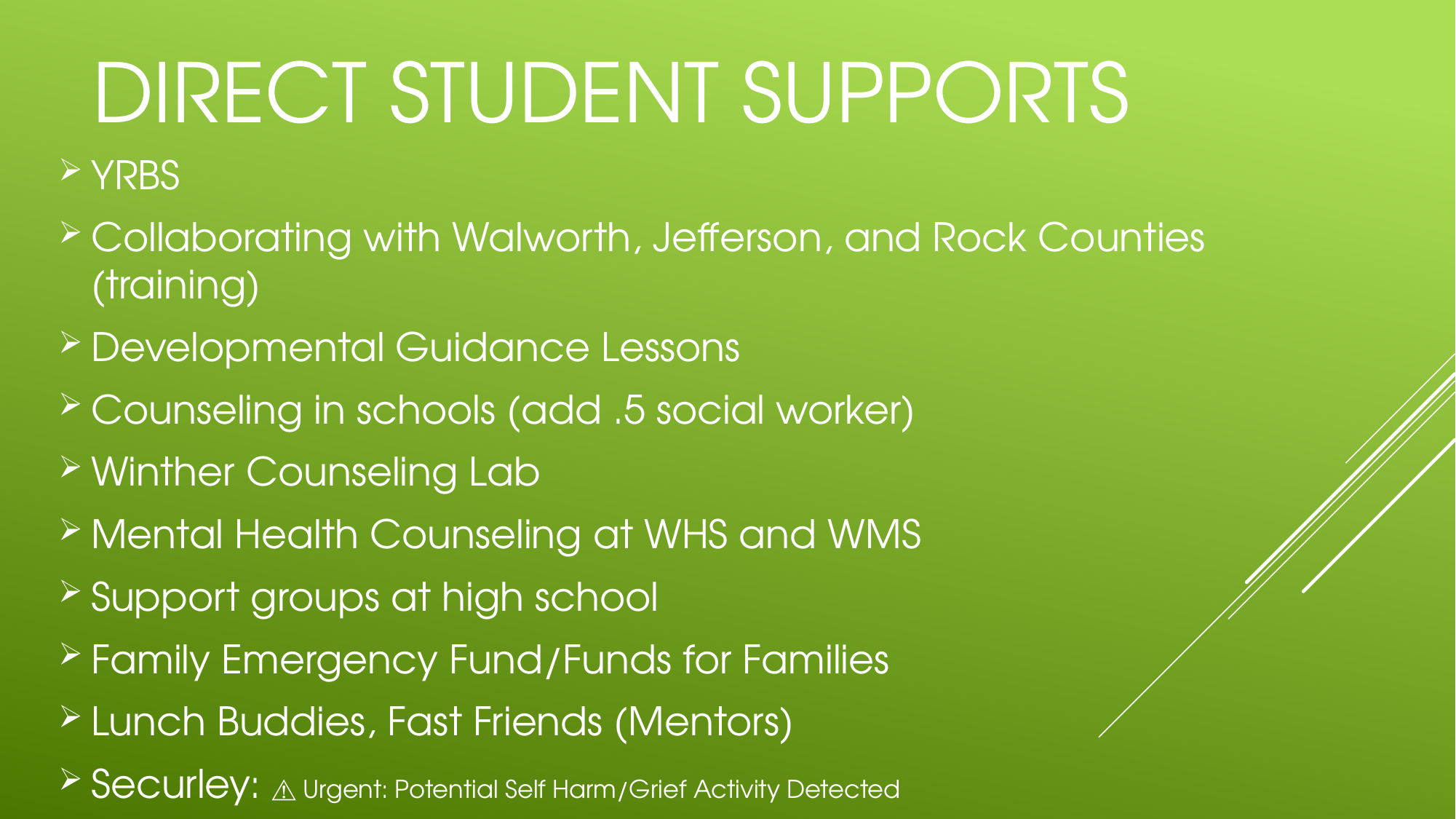

# Direct Student Supports
YRBS
Collaborating with Walworth, Jefferson, and Rock Counties (training)
Developmental Guidance Lessons
Counseling in schools (add .5 social worker)
Winther Counseling Lab
Mental Health Counseling at WHS and WMS
Support groups at high school
Family Emergency Fund/Funds for Families
Lunch Buddies, Fast Friends (Mentors)
Securley: ⚠ Urgent: Potential Self Harm/Grief Activity Detected